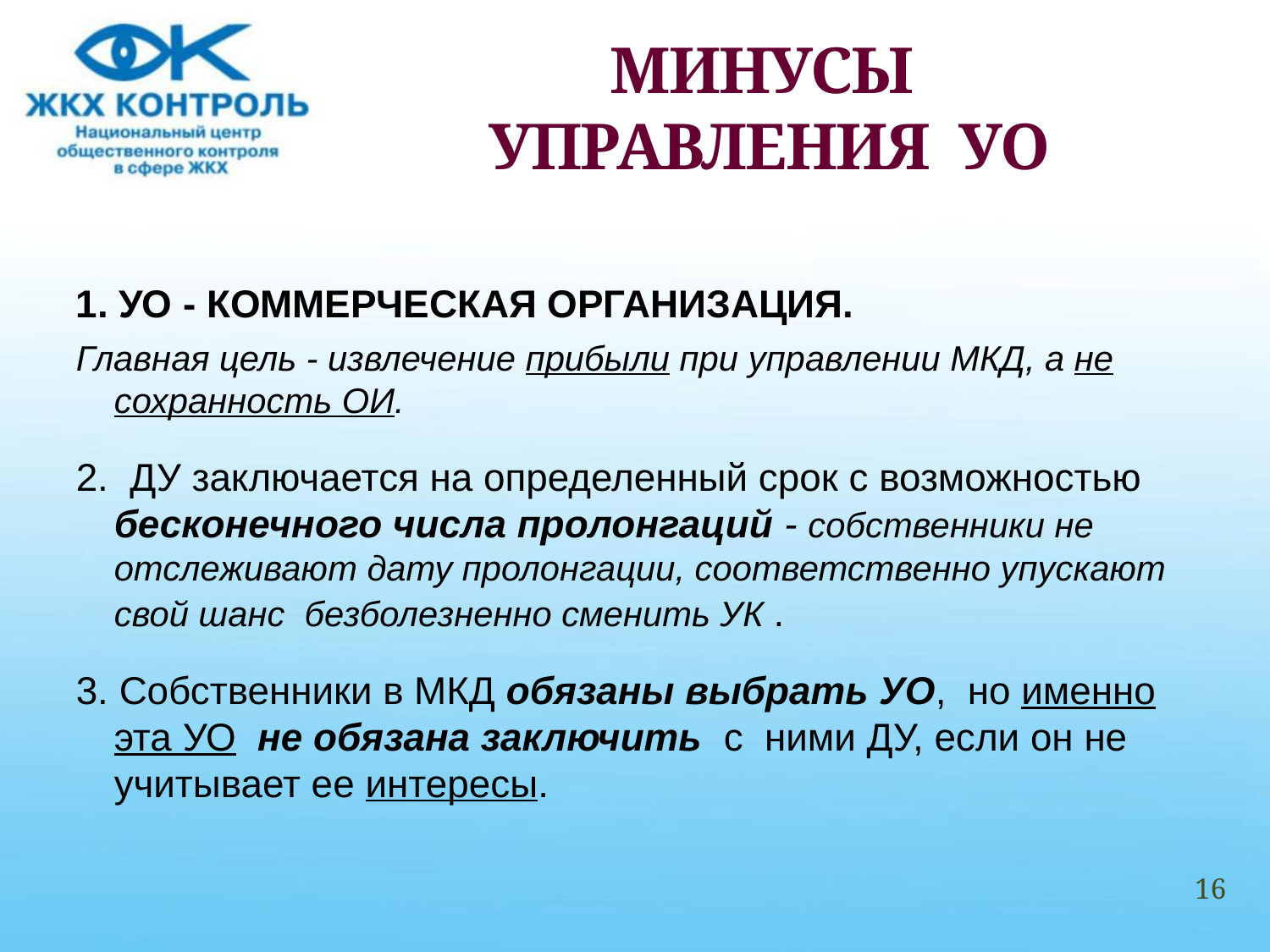

# МИНУСЫ УПРАВЛЕНИЯ  УО
1. УО - КОММЕРЧЕСКАЯ ОРГАНИЗАЦИЯ.
Главная цель - извлечение прибыли при управлении МКД, а не сохранность ОИ.
2.  ДУ заключается на определенный срок с возможностью бесконечного числа пролонгаций - собственники не отслеживают дату пролонгации, соответственно упускают свой шанс  безболезненно сменить УК .
3. Собственники в МКД обязаны выбрать УО,  но именно эта УО  не обязана заключить  с  ними ДУ, если он не учитывает ее интересы.

16